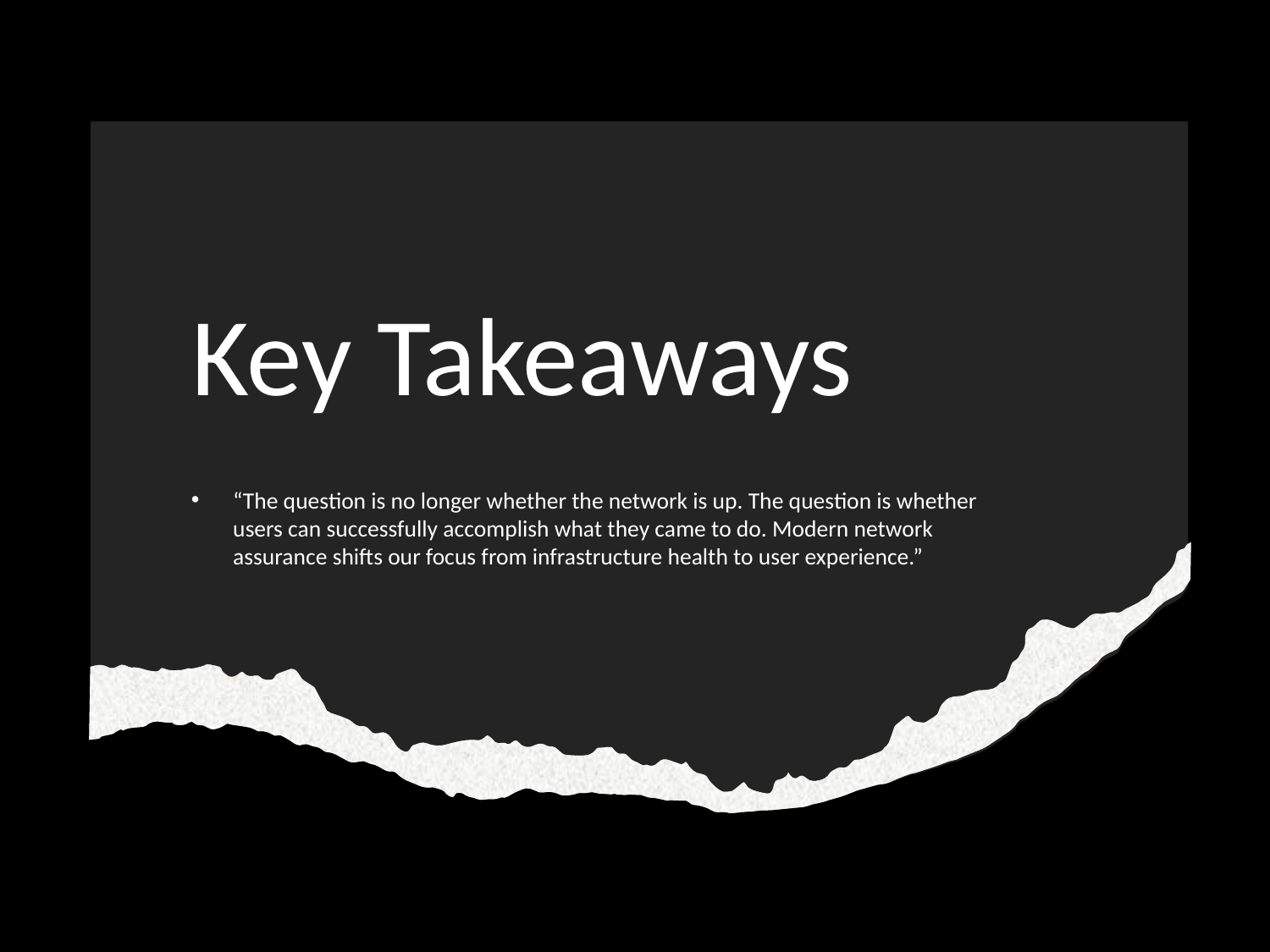

# Key Takeaways
“The question is no longer whether the network is up. The question is whether users can successfully accomplish what they came to do. Modern network assurance shifts our focus from infrastructure health to user experience.”